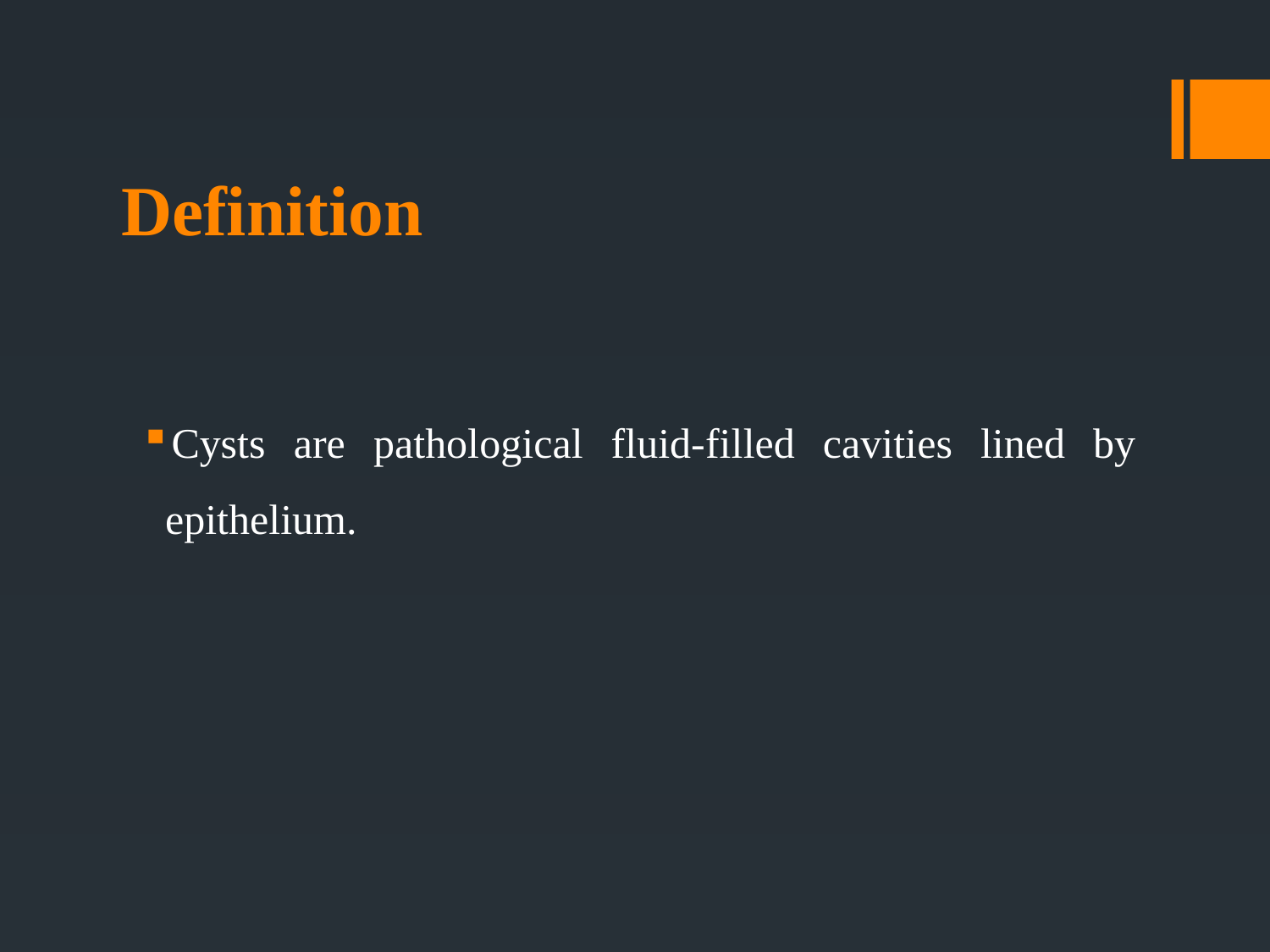

# Definition
Cysts are pathological fluid-filled cavities lined by epithelium.